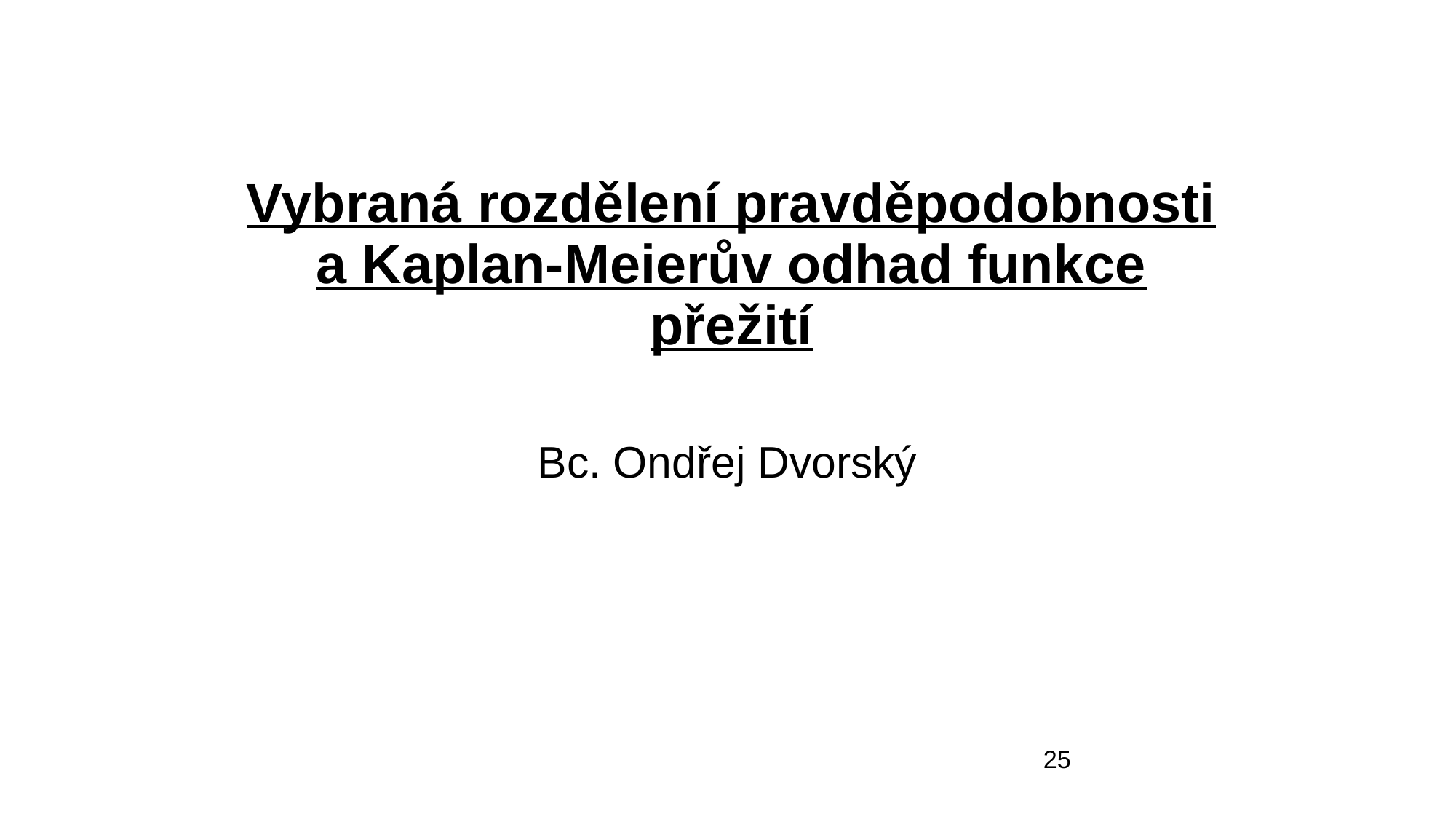

# Vybraná rozdělení pravděpodobnosti a Kaplan-Meierův odhad funkce přežití
Bc. Ondřej Dvorský
25